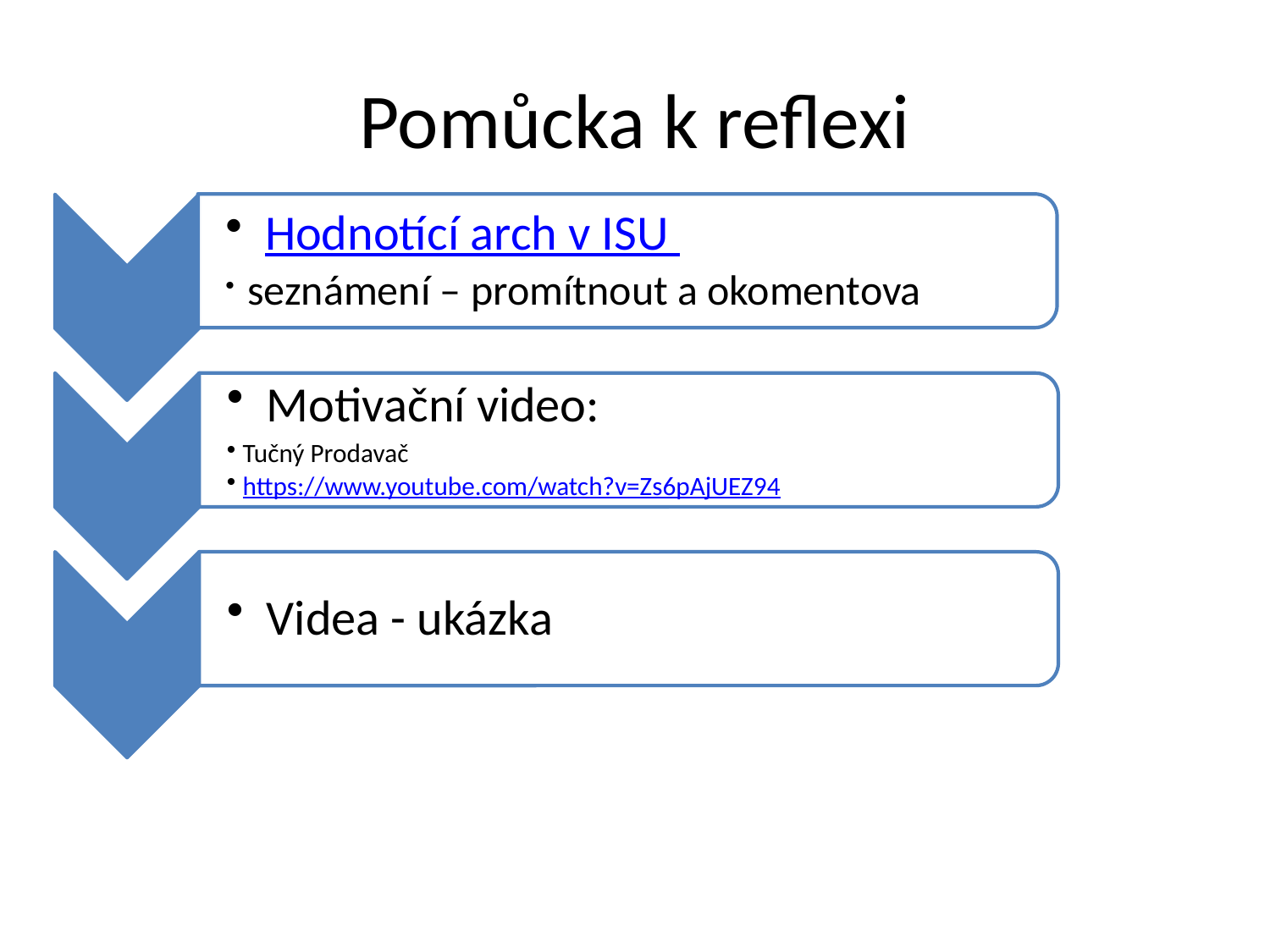

# Pomůcka k reflexi

Hodnotící arch v ISU
 seznámení – promítnout a okomentova

Motivační video:
Tučný Prodavač
https://www.youtube.com/watch?v=Zs6pAjUEZ94

Videa - ukázka